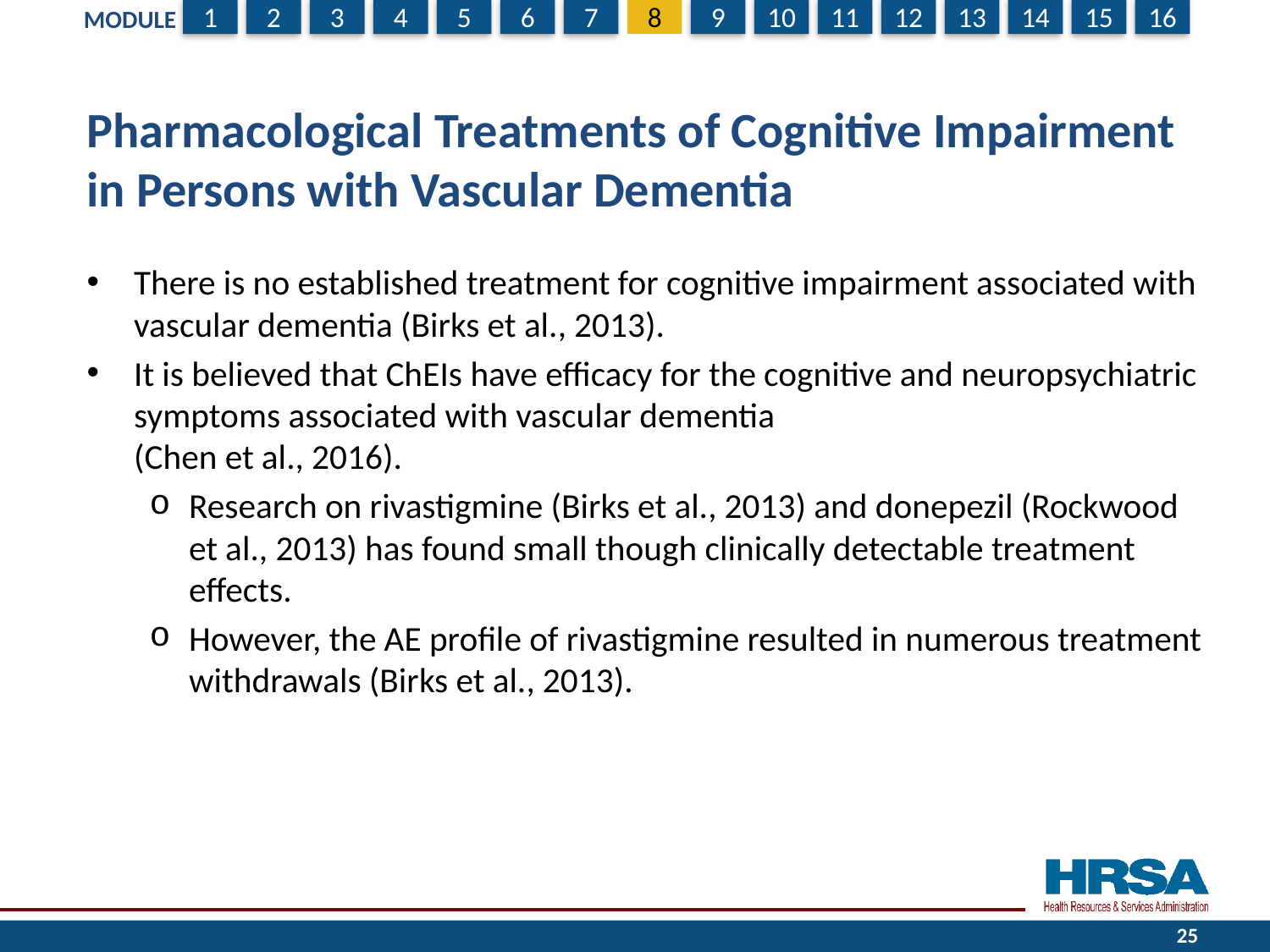

# Pharmacological Treatments of Cognitive Impairment in Persons with Vascular Dementia
There is no established treatment for cognitive impairment associated with vascular dementia (Birks et al., 2013).
It is believed that ChEIs have efficacy for the cognitive and neuropsychiatric symptoms associated with vascular dementia
(Chen et al., 2016).
Research on rivastigmine (Birks et al., 2013) and donepezil (Rockwood et al., 2013) has found small though clinically detectable treatment effects.
However, the AE profile of rivastigmine resulted in numerous treatment withdrawals (Birks et al., 2013).